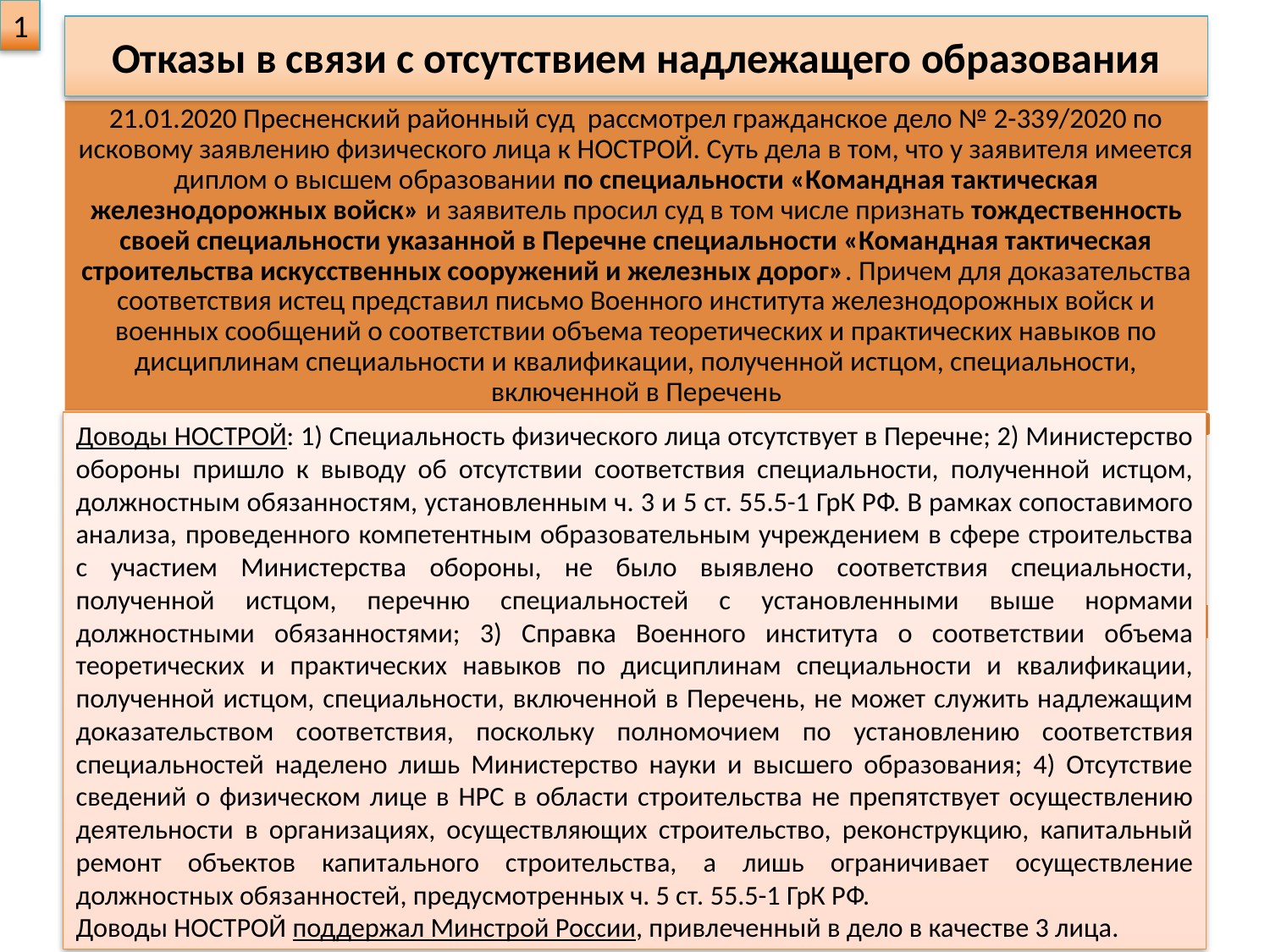

1
Отказы в связи с отсутствием надлежащего образования
21.01.2020 Пресненский районный суд  рассмотрел гражданское дело № 2-339/2020 по исковому заявлению физического лица к НОСТРОЙ. Суть дела в том, что у заявителя имеется диплом о высшем образовании по специальности «Командная тактическая железнодорожных войск» и заявитель просил суд в том числе признать тождественность своей специальности указанной в Перечне специальности «Командная тактическая строительства искусственных сооружений и железных дорог». Причем для доказательства соответствия истец представил письмо Военного института железнодорожных войск и военных сообщений о соответствии объема теоретических и практических навыков по дисциплинам специальности и квалификации, полученной истцом, специальности, включенной в Перечень
Доводы НОСТРОЙ: 1) Специальность физического лица отсутствует в Перечне; 2) Министерство обороны пришло к выводу об отсутствии соответствия специальности, полученной истцом, должностным обязанностям, установленным ч. 3 и 5 ст. 55.5-1 ГрК РФ. В рамках сопоставимого анализа, проведенного компетентным образовательным учреждением в сфере строительства с участием Министерства обороны, не было выявлено соответствия специальности, полученной истцом, перечню специальностей с установленными выше нормами должностными обязанностями; 3) Справка Военного института о соответствии объема теоретических и практических навыков по дисциплинам специальности и квалификации, полученной истцом, специальности, включенной в Перечень, не может служить надлежащим доказательством соответствия, поскольку полномочием по установлению соответствия специальностей наделено лишь Министерство науки и высшего образования; 4) Отсутствие сведений о физическом лице в НРС в области строительства не препятствует осуществлению деятельности в организациях, осуществляющих строительство, реконструкцию, капитальный ремонт объектов капитального строительства, а лишь ограничивает осуществление должностных обязанностей, предусмотренных ч. 5 ст. 55.5-1 ГрК РФ.
Доводы НОСТРОЙ поддержал Минстрой России, привлеченный в дело в качестве 3 лица.